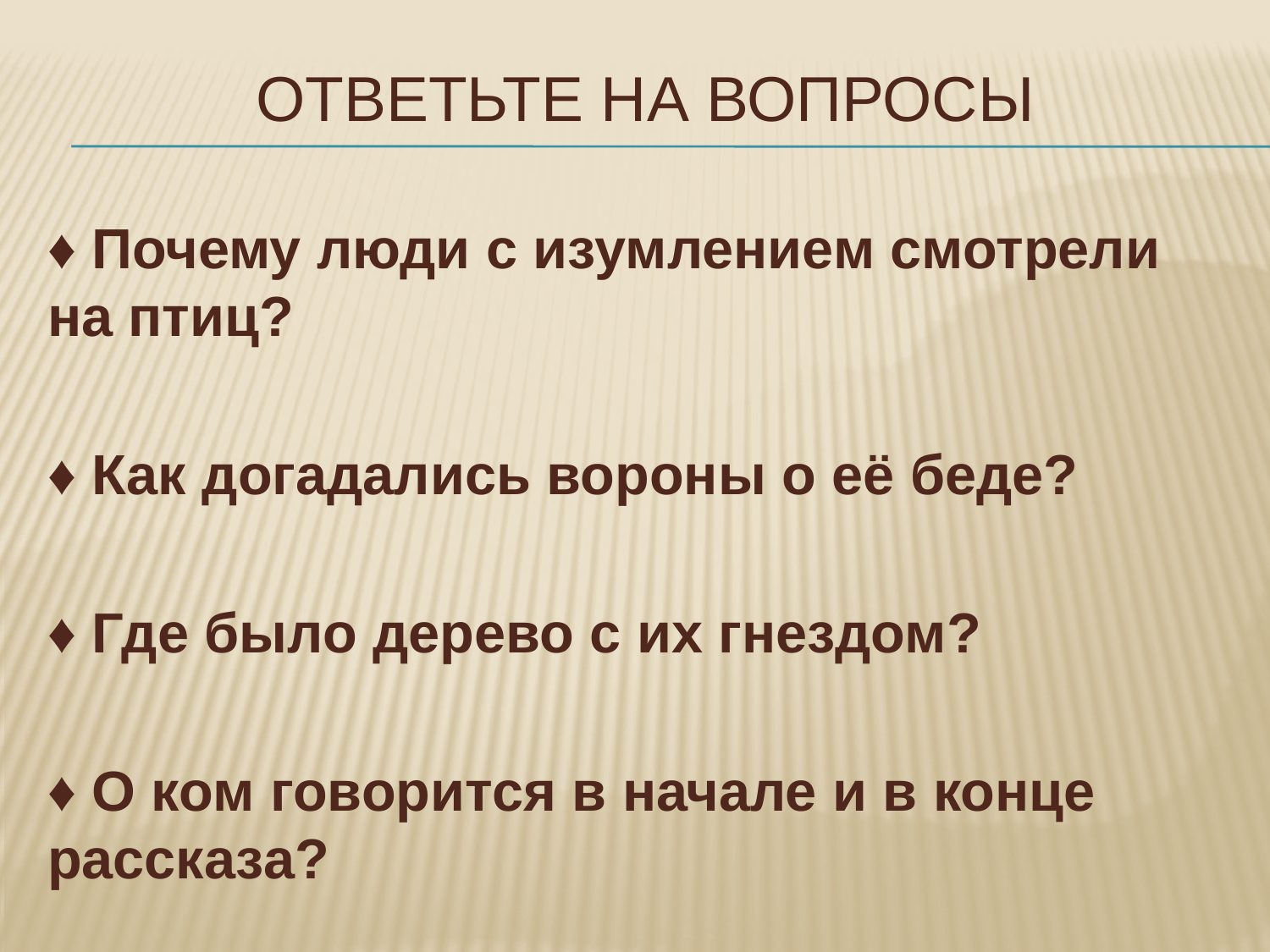

# Ответьте на вопросы
♦ Почему люди с изумлением смотрели на птиц?

♦ Как догадались вороны о её беде?

♦ Где было дерево с их гнездом?

♦ О ком говорится в начале и в конце рассказа?